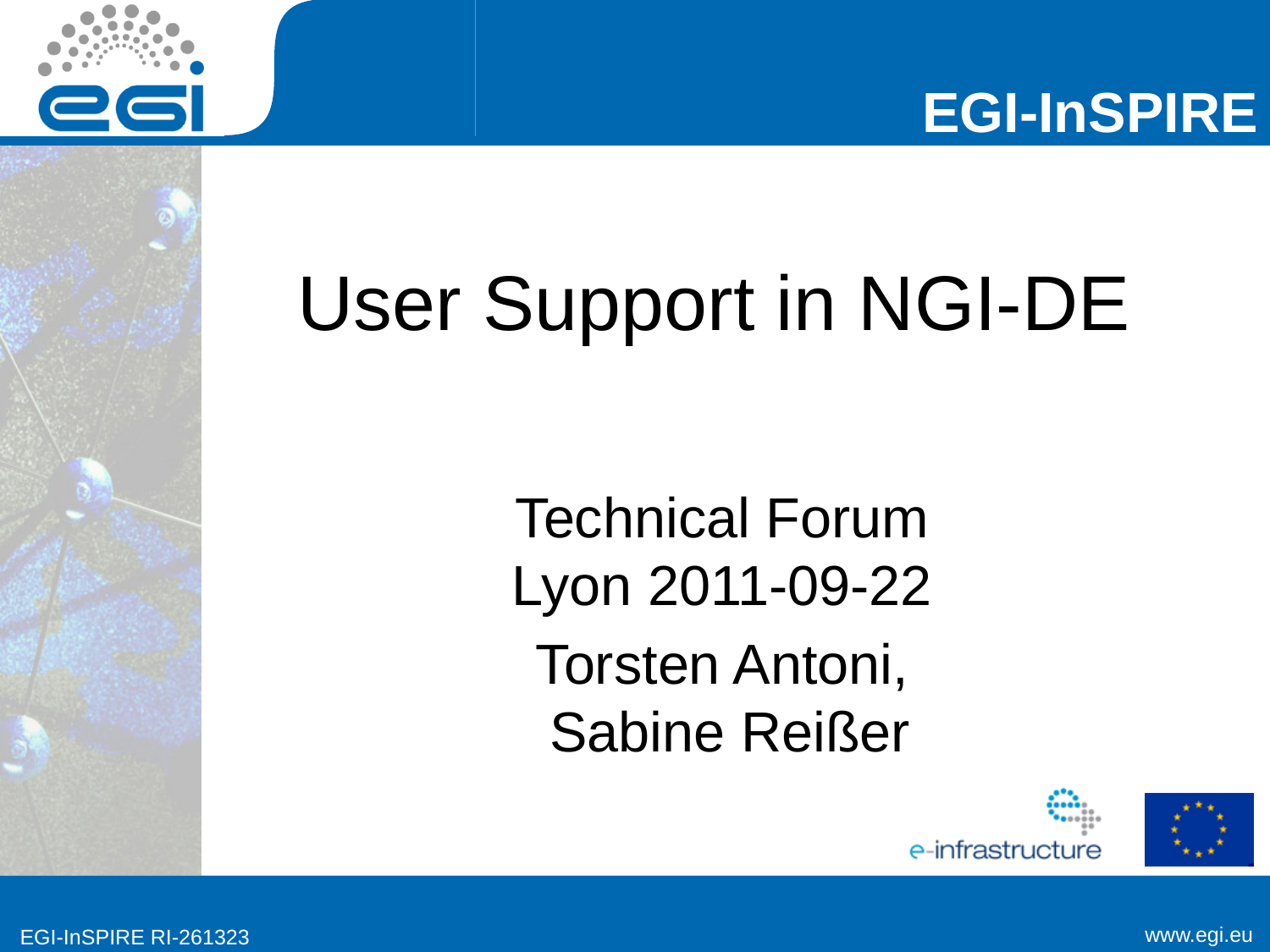

# User Support in NGI-DE

Technical Forum
Lyon 2011-09-22
Torsten Antoni,
Sabine Reißer